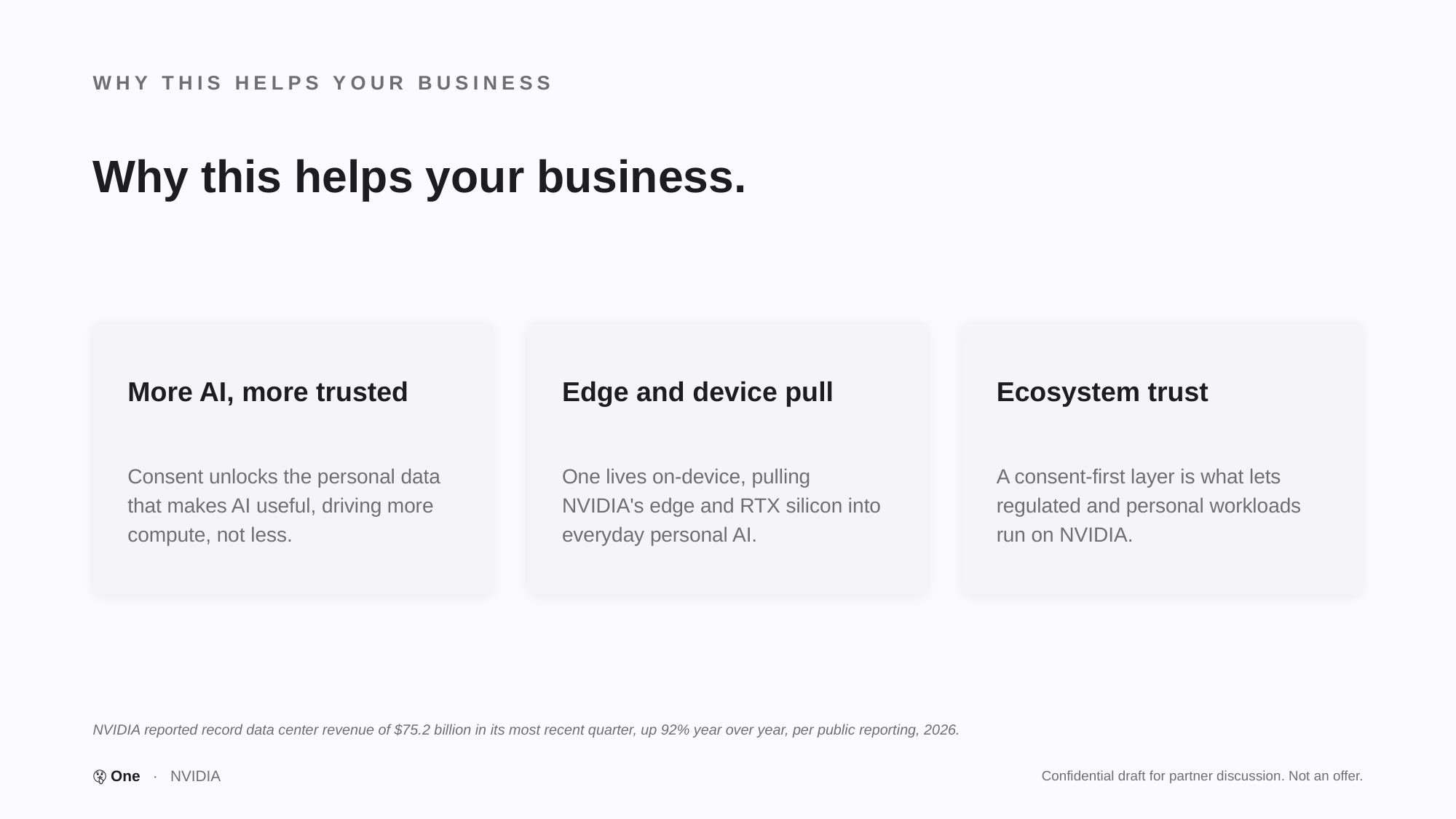

WHY THIS HELPS YOUR BUSINESS
Why this helps your business.

More AI, more trusted
Edge and device pull
Ecosystem trust
Consent unlocks the personal data that makes AI useful, driving more compute, not less.
One lives on-device, pulling NVIDIA's edge and RTX silicon into everyday personal AI.
A consent-first layer is what lets regulated and personal workloads run on NVIDIA.
NVIDIA reported record data center revenue of $75.2 billion in its most recent quarter, up 92% year over year, per public reporting, 2026.
🤫 One   ·   NVIDIA
Confidential draft for partner discussion. Not an offer.